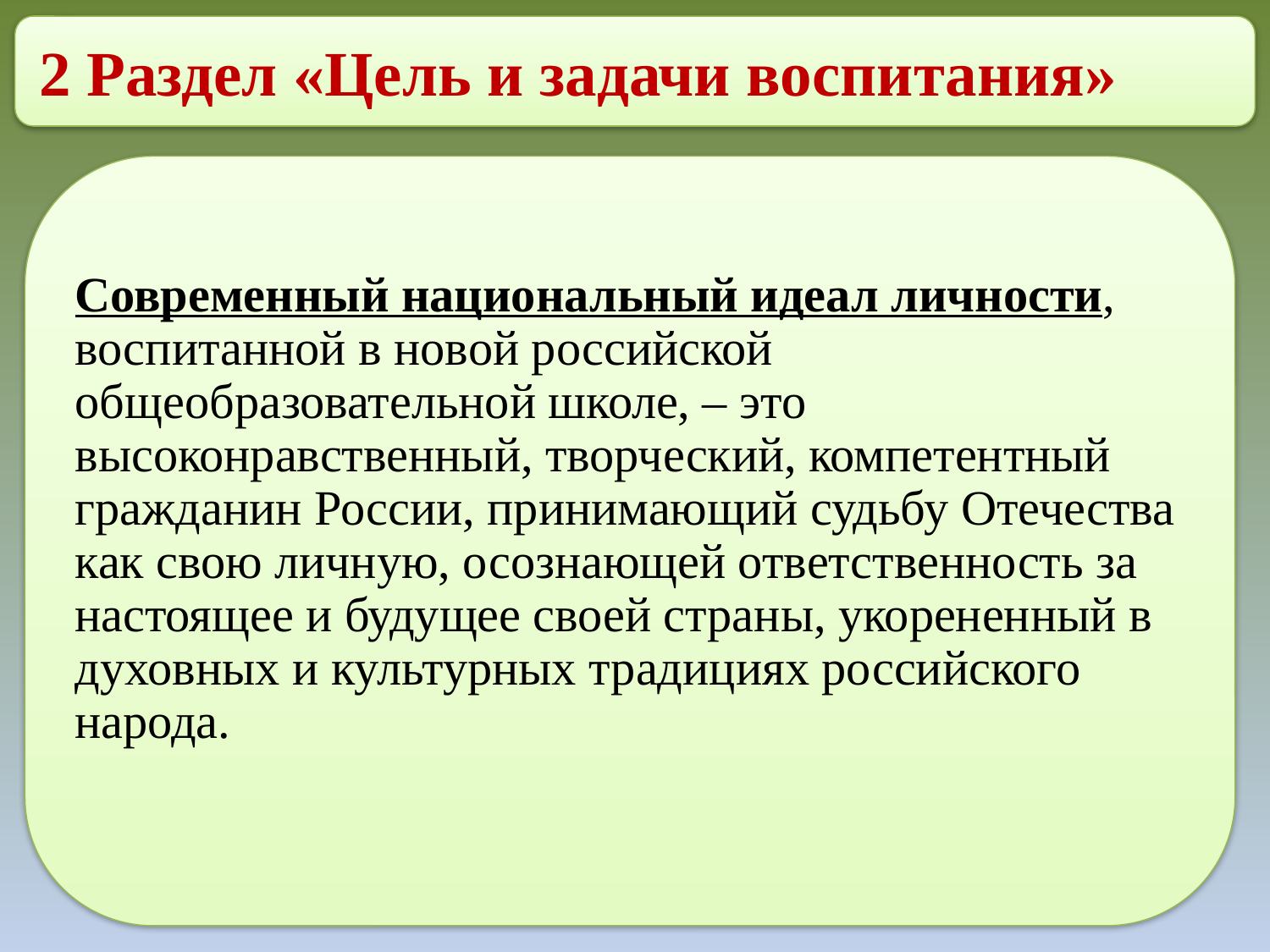

2 Раздел «Цель и задачи воспитания»

Современный национальный идеал личности, воспитанной в новой российской общеобразовательной школе, – это высоконравственный, творческий, компетентный гражданин России, принимающий судьбу Отечества как свою личную, осознающей ответственность за настоящее и будущее своей страны, укорененный в духовных и культурных традициях российского народа.